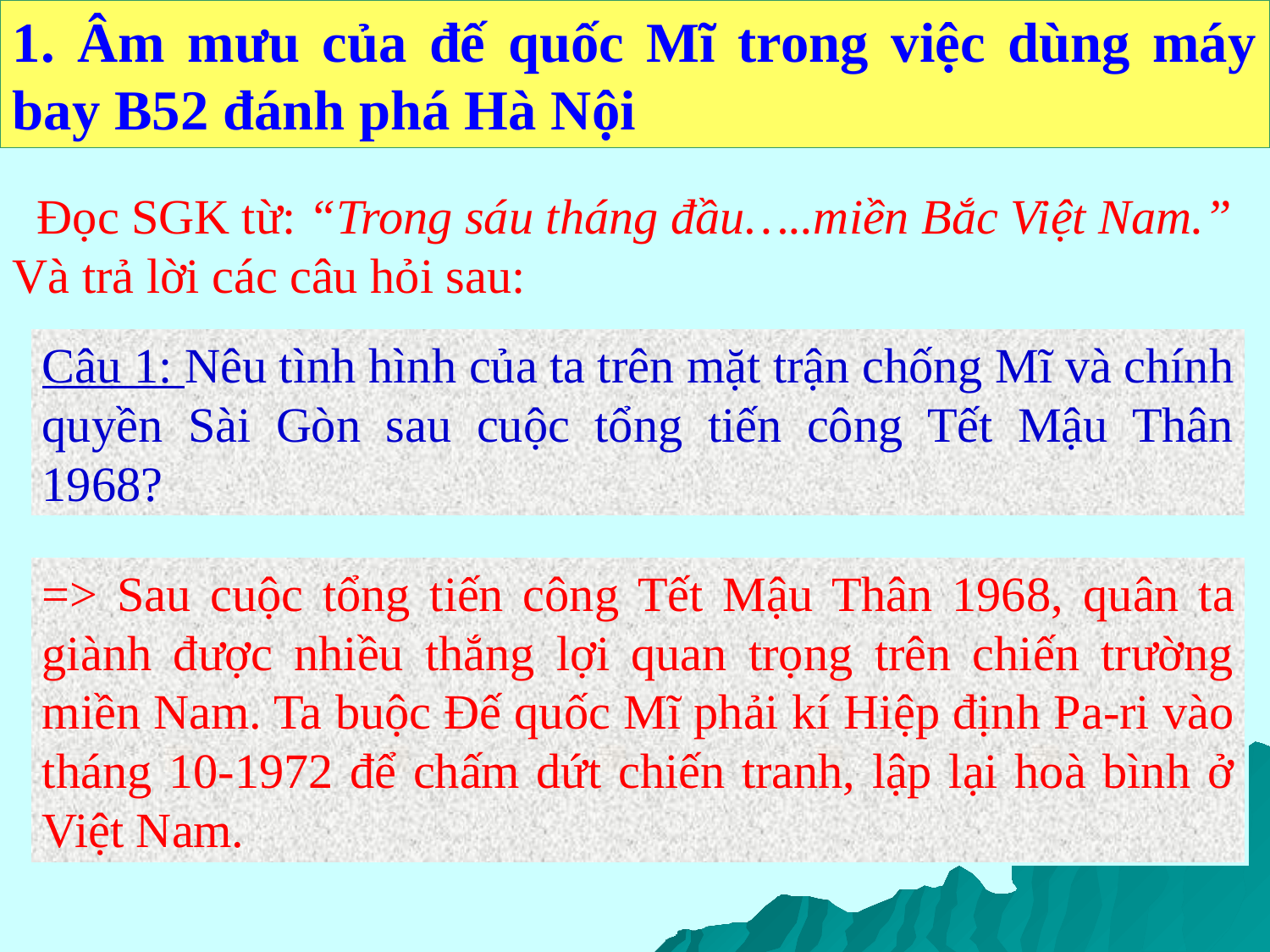

1. Âm mưu của đế quốc Mĩ trong việc dùng máy bay B52 đánh phá Hà Nội
  Đọc SGK từ: “Trong sáu tháng đầu…..miền Bắc Việt Nam.” Và trả lời các câu hỏi sau:
Câu 1: Nêu tình hình của ta trên mặt trận chống Mĩ và chính quyền Sài Gòn sau cuộc tổng tiến công Tết Mậu Thân 1968?
=> Sau cuộc tổng tiến công Tết Mậu Thân 1968, quân ta giành được nhiều thắng lợi quan trọng trên chiến trường miền Nam. Ta buộc Đế quốc Mĩ phải kí Hiệp định Pa-ri vào tháng 10-1972 để chấm dứt chiến tranh, lập lại hoà bình ở Việt Nam.